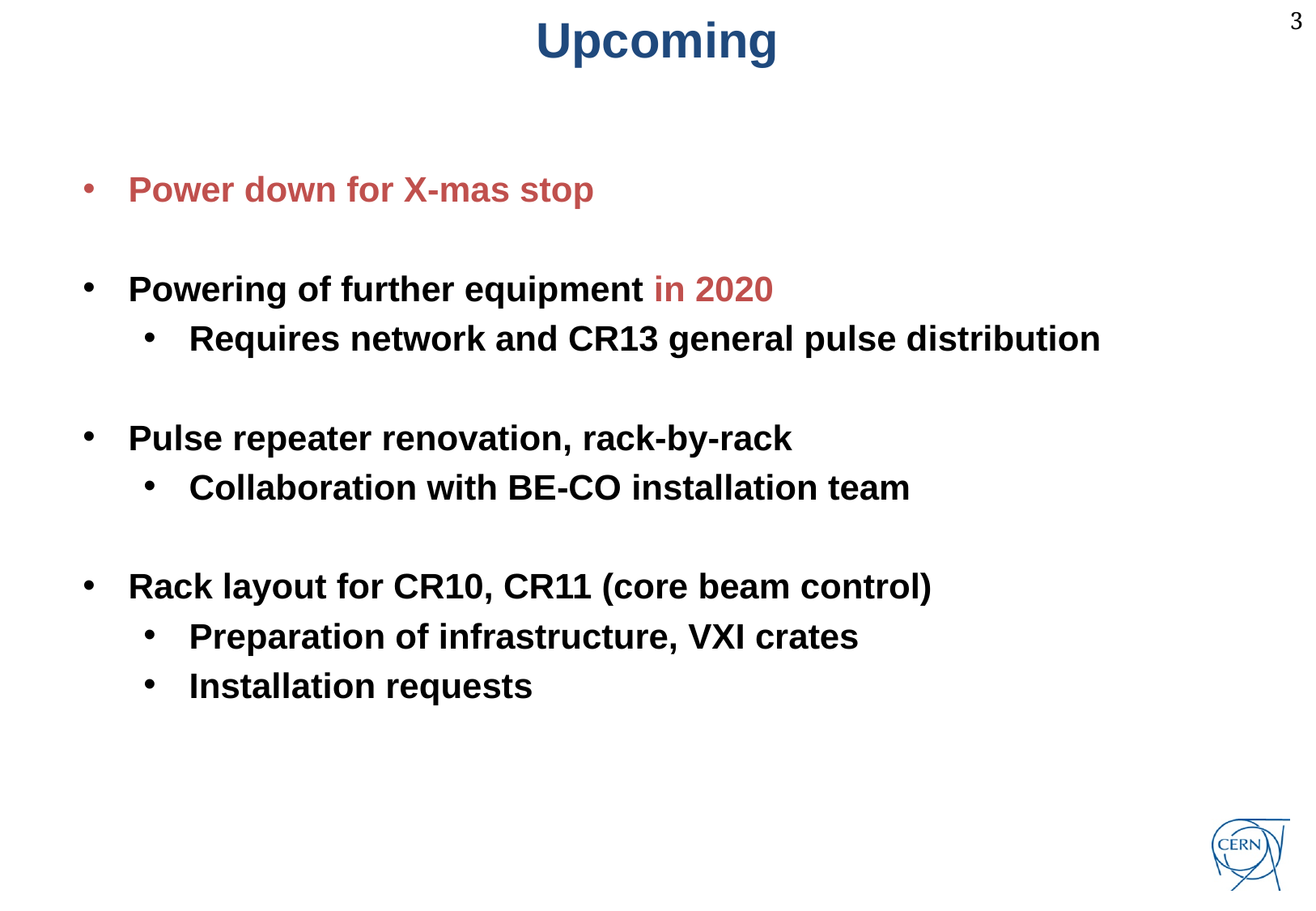

Upcoming

Power down for X-mas stop

Powering of further equipment in 2020
Requires network and CR13 general pulse distribution

Pulse repeater renovation, rack-by-rack
Collaboration with BE-CO installation team

Rack layout for CR10, CR11 (core beam control)
Preparation of infrastructure, VXI crates
Installation requests